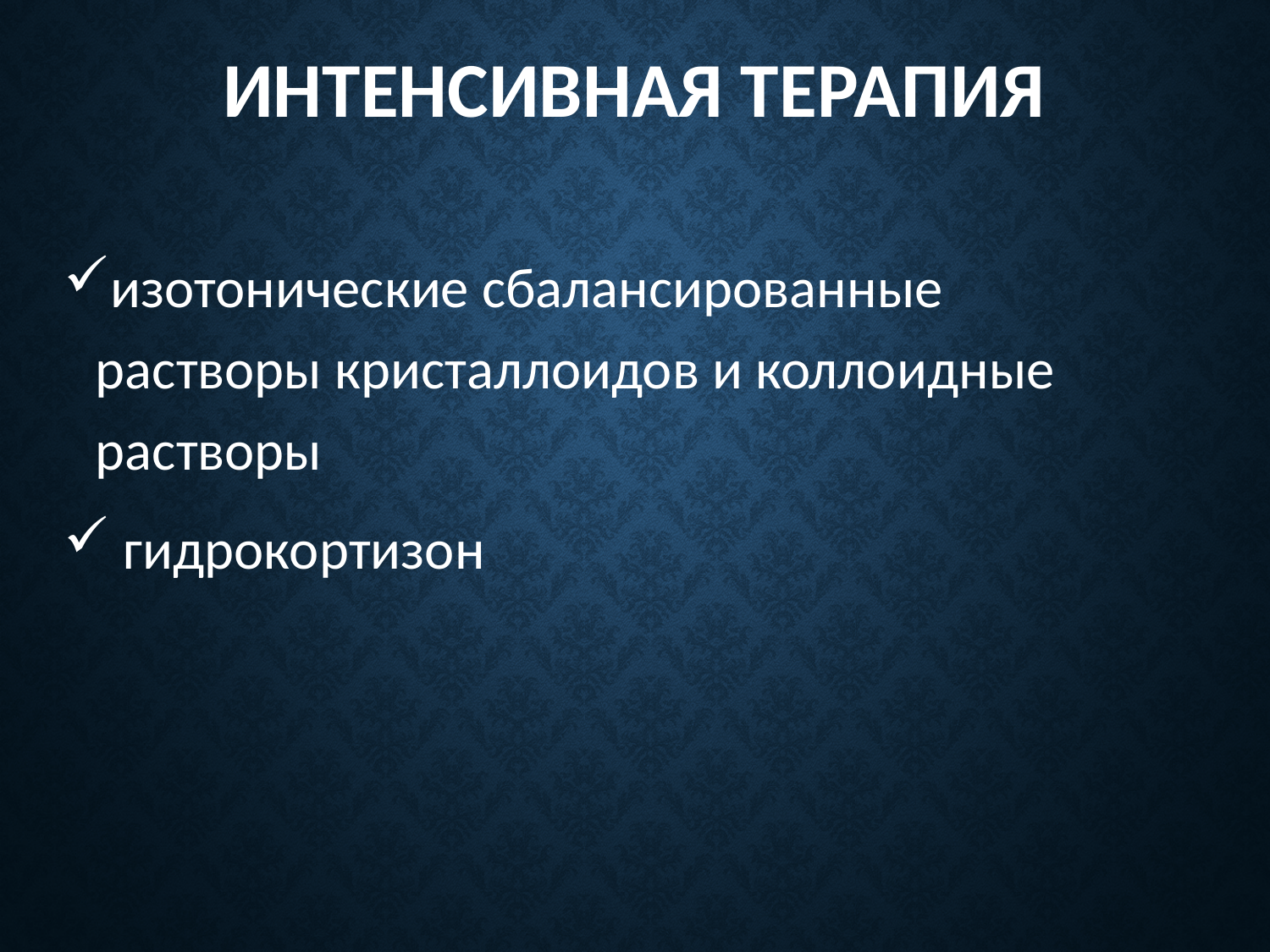

# Интенсивная терапия

изотонические сбалансированные растворы кристаллоидов и коллоидные растворы
 гидрокортизон